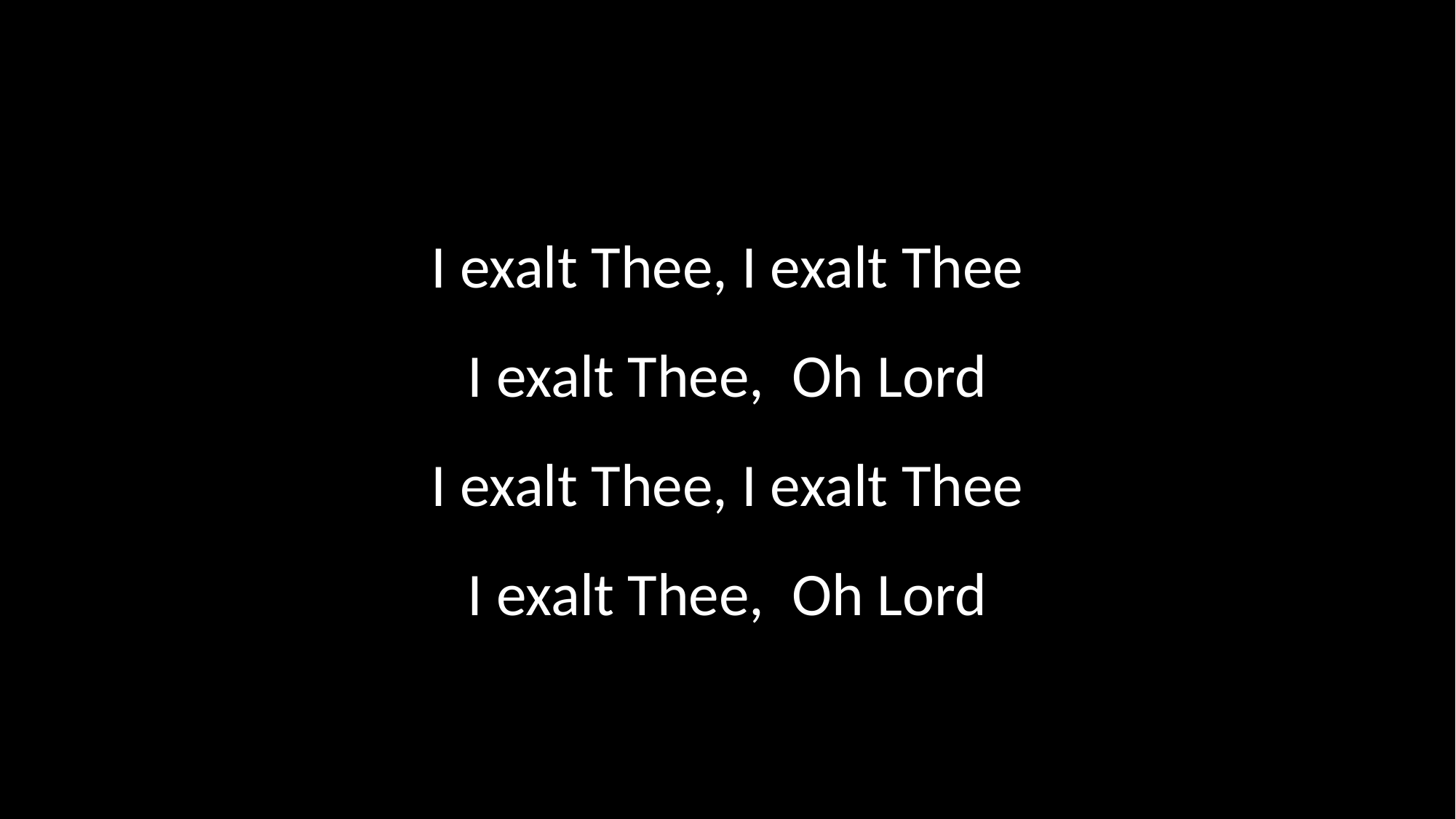

I exalt Thee, I exalt Thee
I exalt Thee,  Oh Lord
I exalt Thee, I exalt Thee
I exalt Thee,  Oh Lord